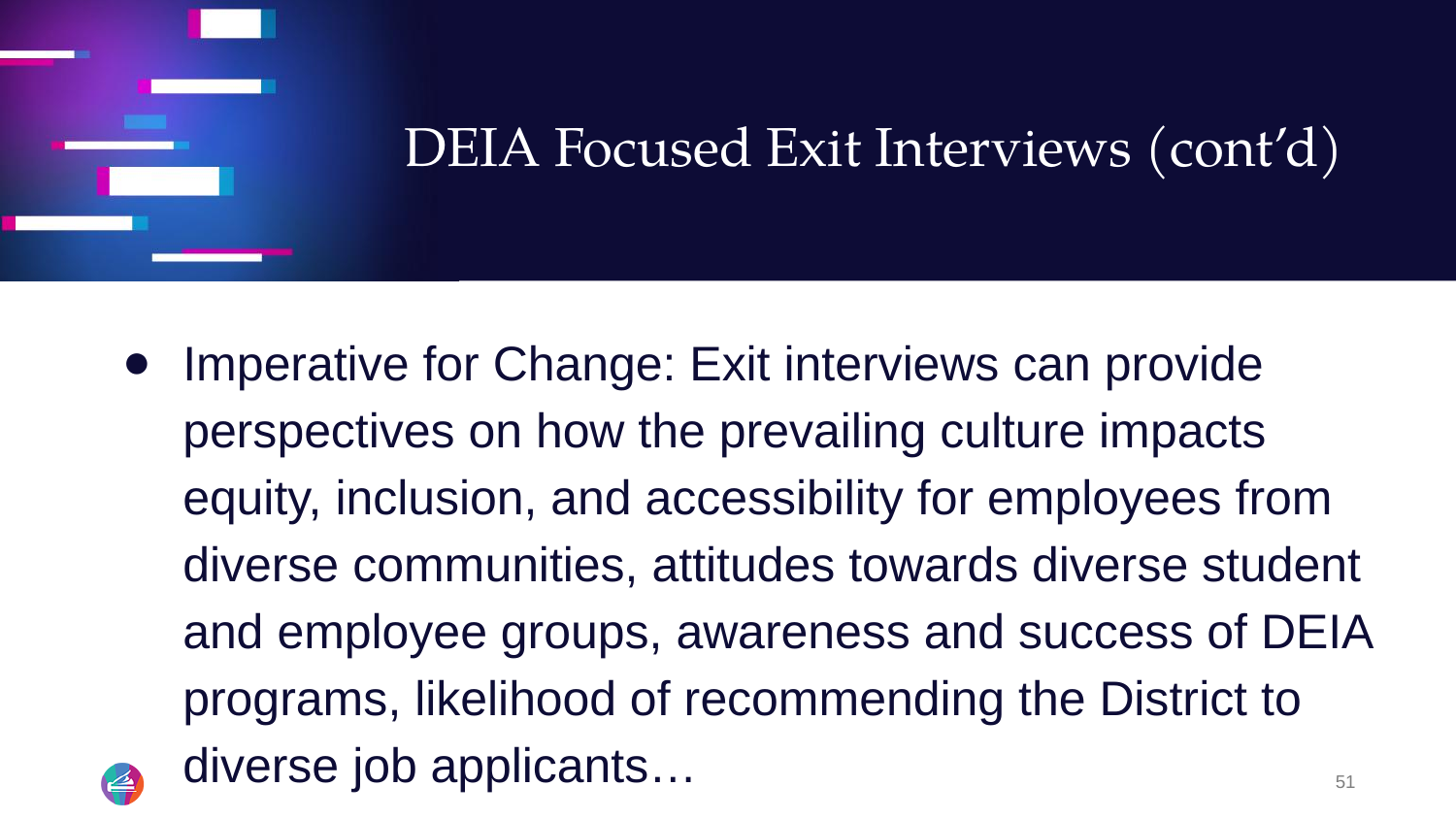

# DEIA Focused Exit Interviews (cont’d)
Imperative for Change: Exit interviews can provide perspectives on how the prevailing culture impacts equity, inclusion, and accessibility for employees from diverse communities, attitudes towards diverse student and employee groups, awareness and success of DEIA programs, likelihood of recommending the District to diverse job applicants…
51